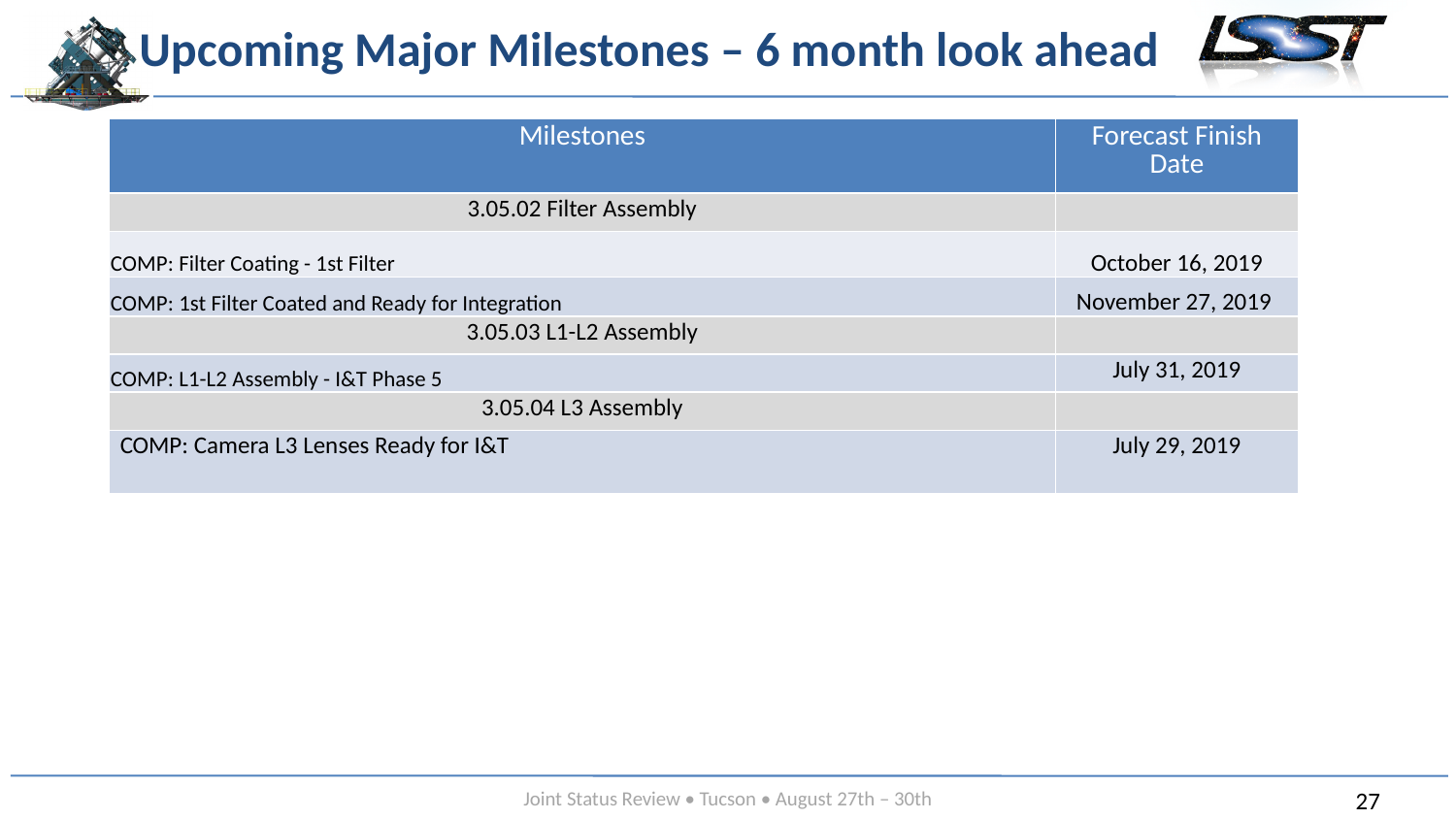

# Upcoming Major Milestones – 6 month look ahead
| Milestones | Forecast Finish Date |
| --- | --- |
| 3.05.02 Filter Assembly |  |
| COMP: Filter Coating - 1st Filter | October 16, 2019 |
| COMP: 1st Filter Coated and Ready for Integration | November 27, 2019 |
| 3.05.03 L1-L2 Assembly |  |
| COMP: L1-L2 Assembly - I&T Phase 5 | July 31, 2019 |
| 3.05.04 L3 Assembly |  |
| COMP: Camera L3 Lenses Ready for I&T | July 29, 2019 |